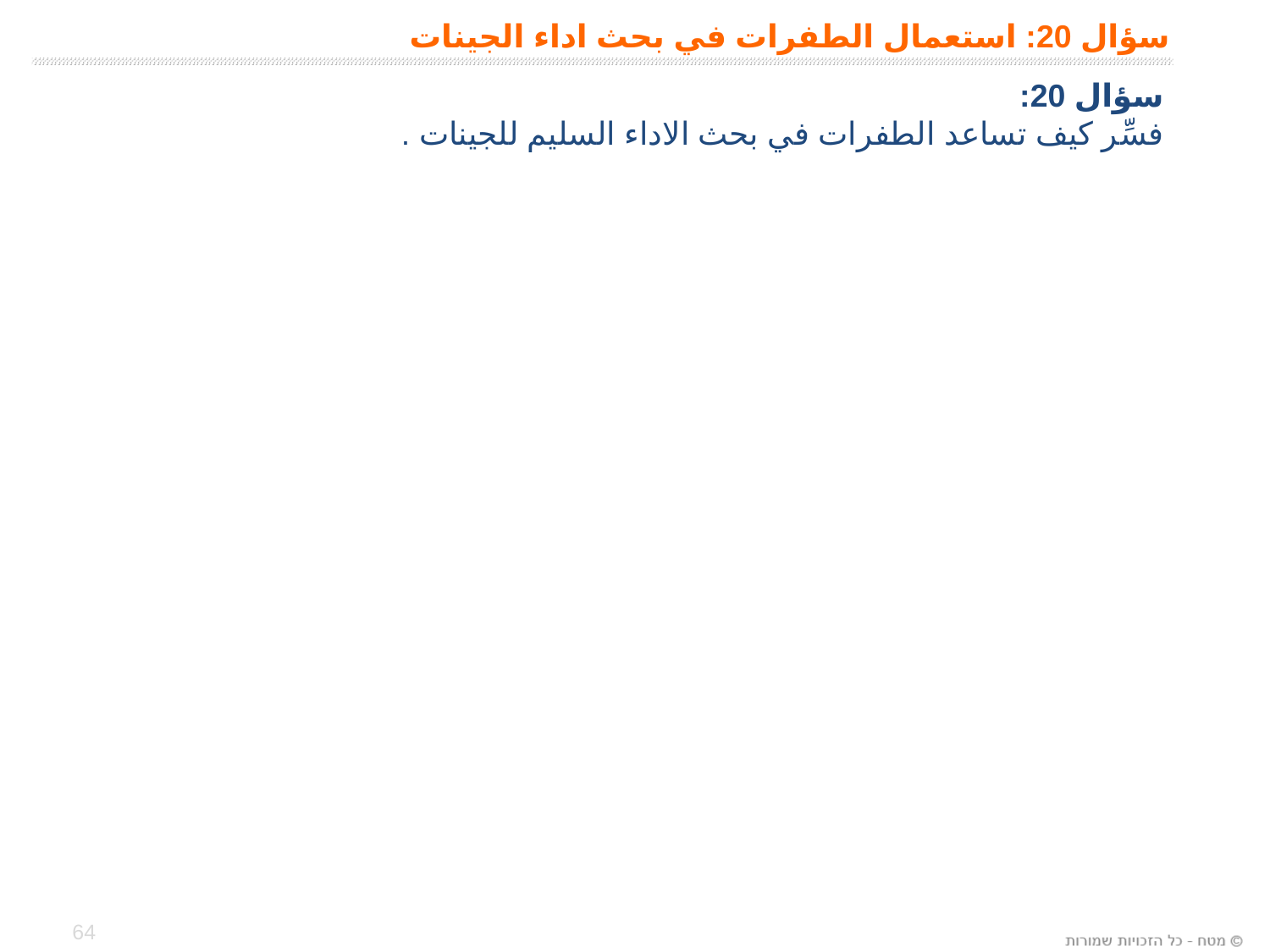

# سؤال 20: استعمال الطفرات في بحث اداء الجينات

سؤال 20:
فسِّر كيف تساعد الطفرات في بحث الاداء السليم للجينات .
64